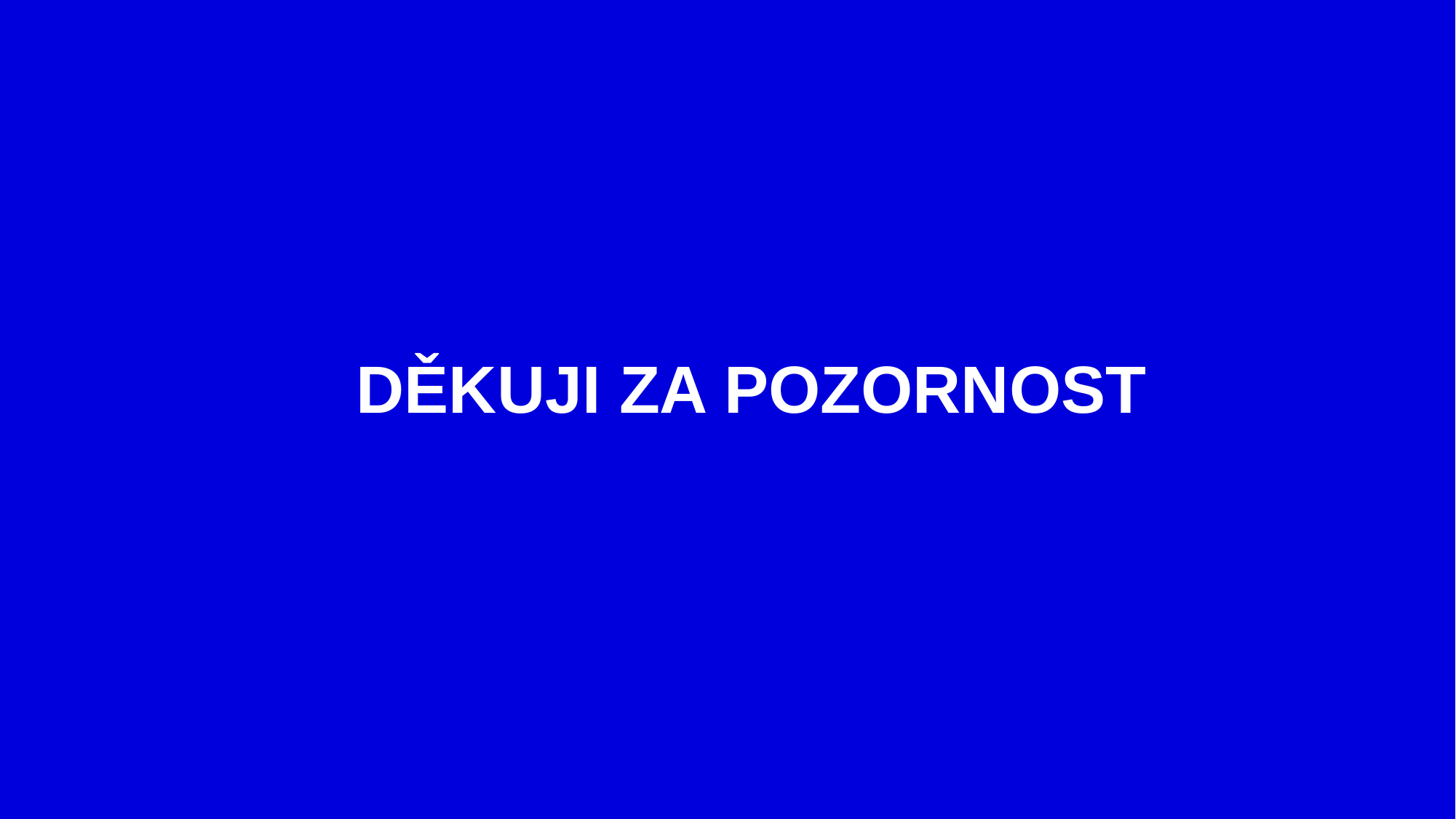

DĚKUJI ZA POZORNOST

34
Věcná práva k věci cizí